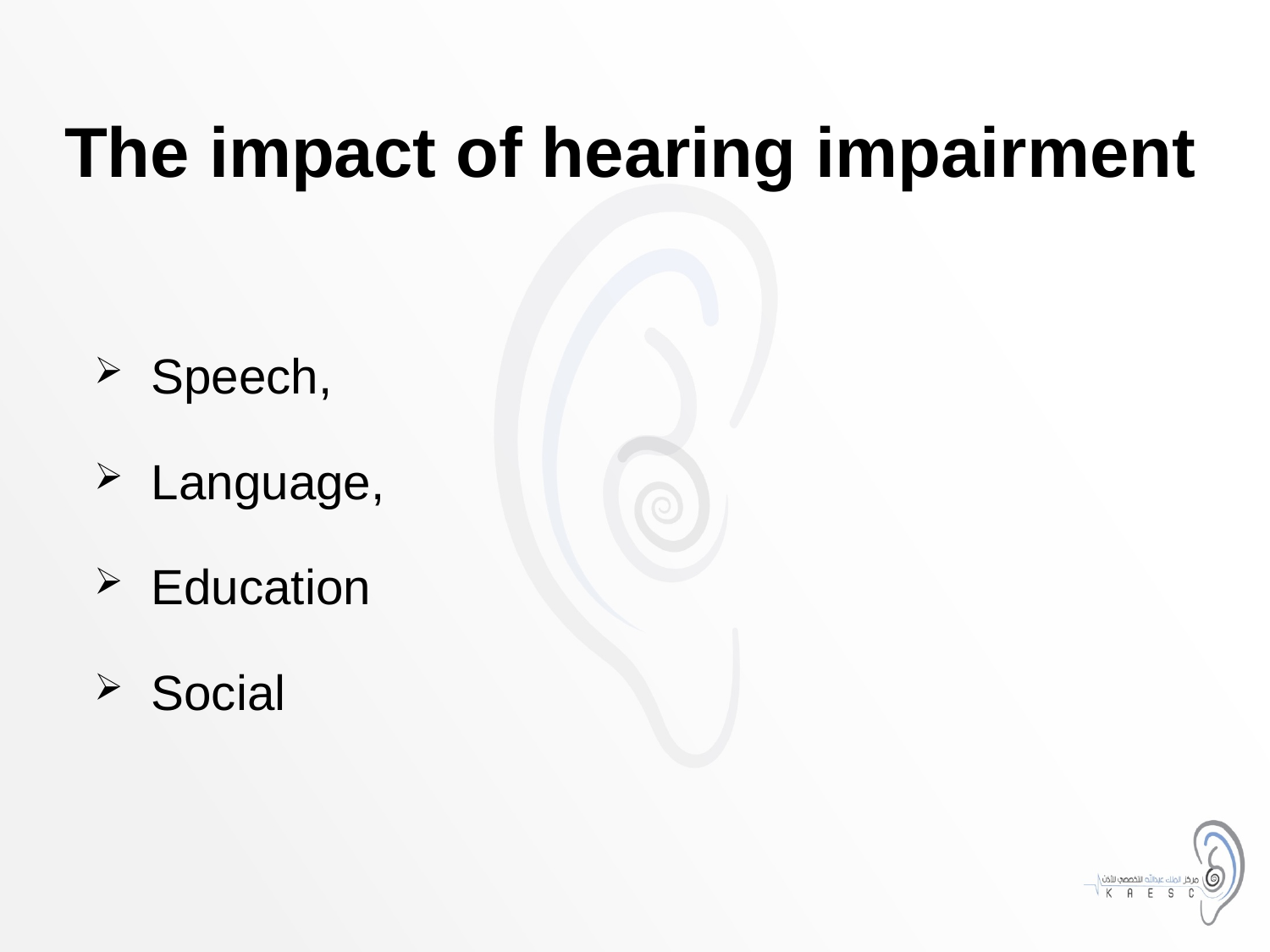

# The impact of hearing impairment
 Speech,
 Language,
 Education
 Social